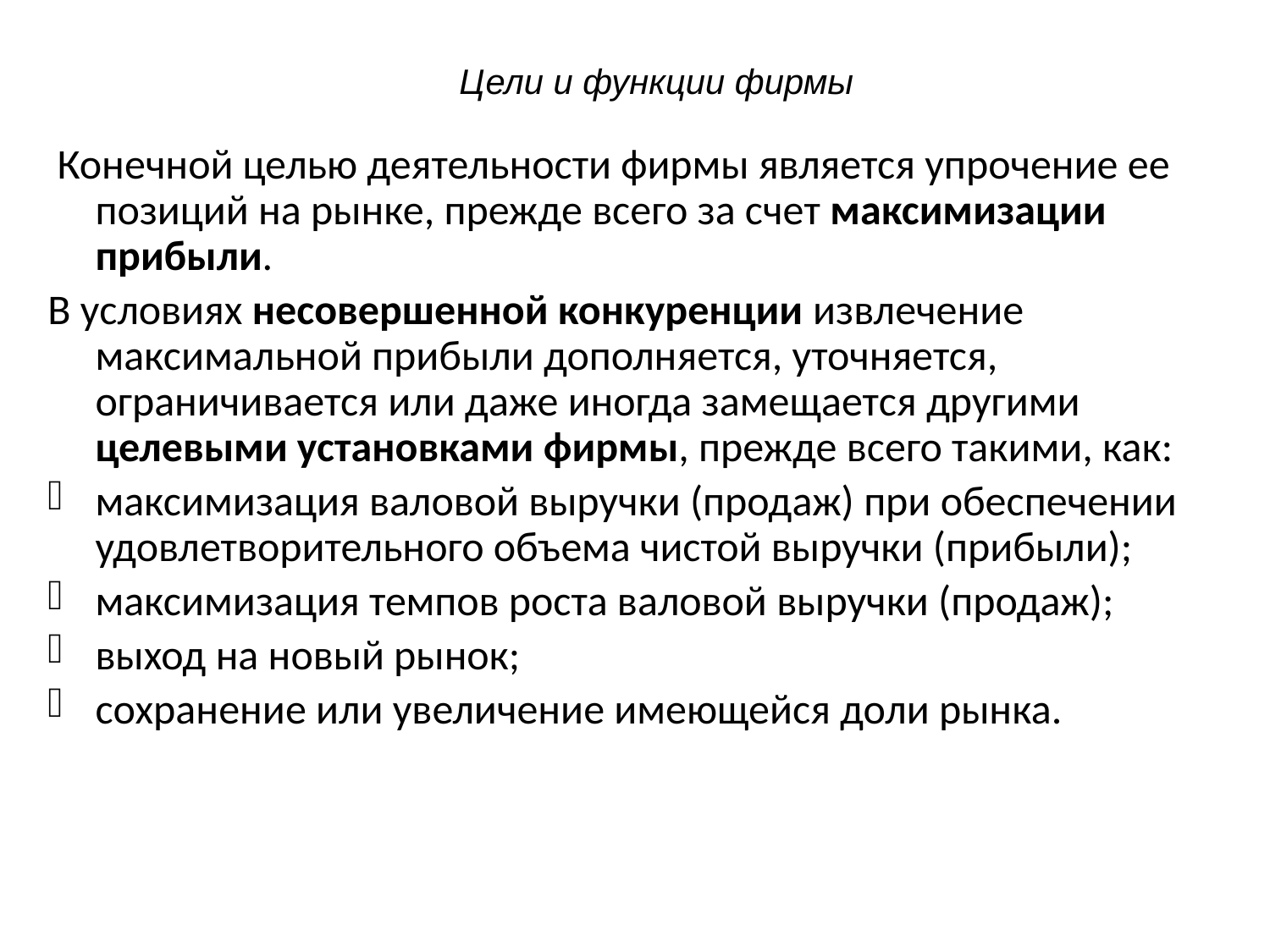

# Цели и функции фирмы
 Конечной целью деятельности фирмы является упрочение ее позиций на рынке, прежде всего за счет максимизации прибыли.
В условиях несовершенной конкуренции извлечение максимальной прибыли дополняется, уточняется, ограничивается или даже иногда замещается другими целевыми установками фирмы, прежде всего такими, как:
максимизация валовой выручки (продаж) при обеспечении удовлетворительного объема чистой выручки (прибыли);
максимизация темпов роста валовой выручки (продаж);
выход на новый рынок;
сохранение или увеличение имеющейся доли рынка.